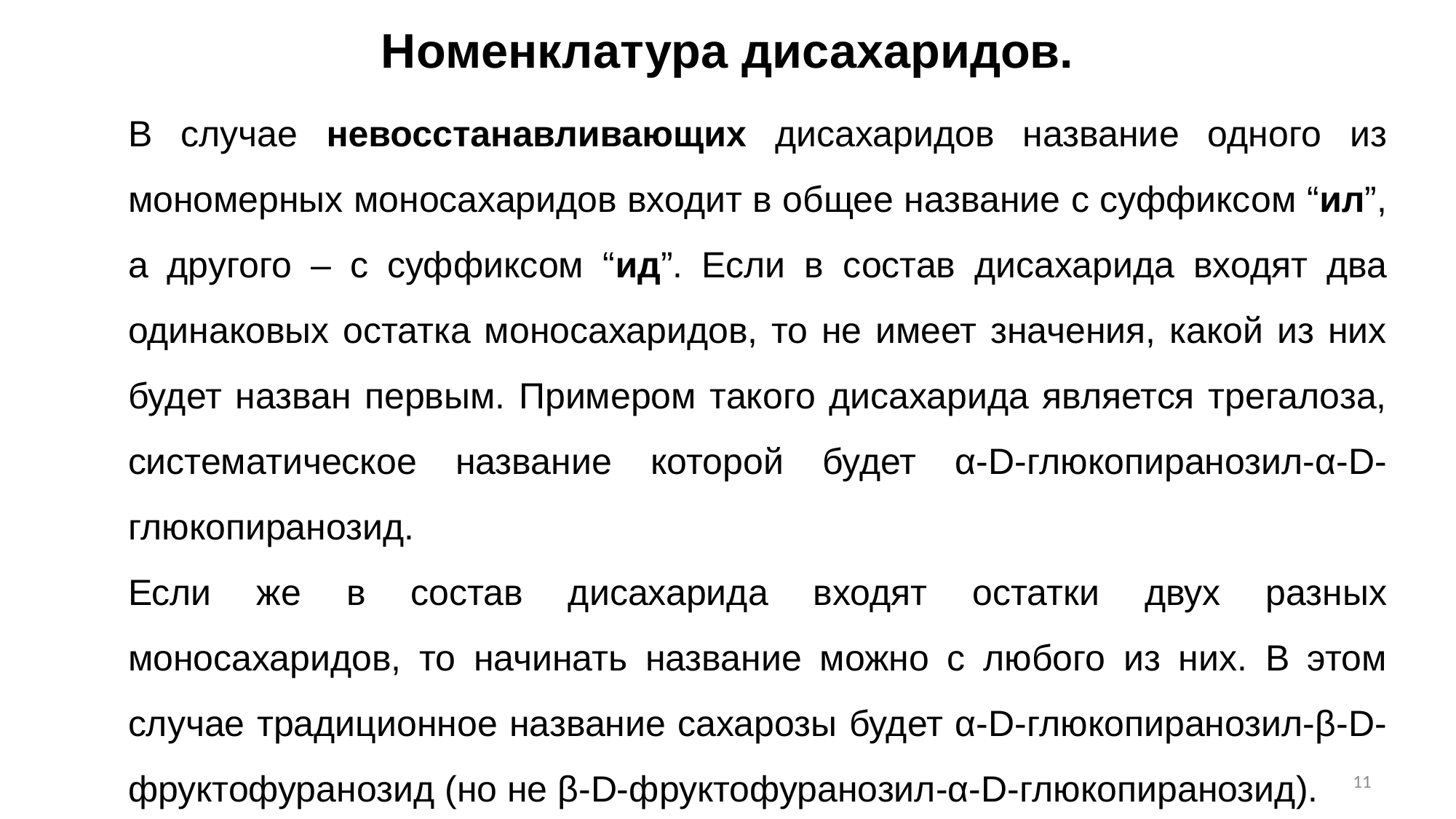

Номенклатура дисахаридов.
В случае невосстанавливающих дисахаридов название одного из мономерных моносахаридов входит в общее название с суффиксом “ил”, а другого – с суффиксом “ид”. Если в состав дисахарида входят два одинаковых остатка моносахаридов, то не имеет значения, какой из них будет назван первым. Примером такого дисахарида является трегалоза, систематическое название которой будет α-D-глюкопиранозил-α-D-глюкопиранозид.
Если же в состав дисахарида входят остатки двух разных моносахаридов, то начинать название можно с любого из них. В этом случае традиционное название сахарозы будет α-D-глюкопиранозил-β-D-фруктофуранозид (но не β-D-фруктофуранозил-α-D-глюкопиранозид).
11